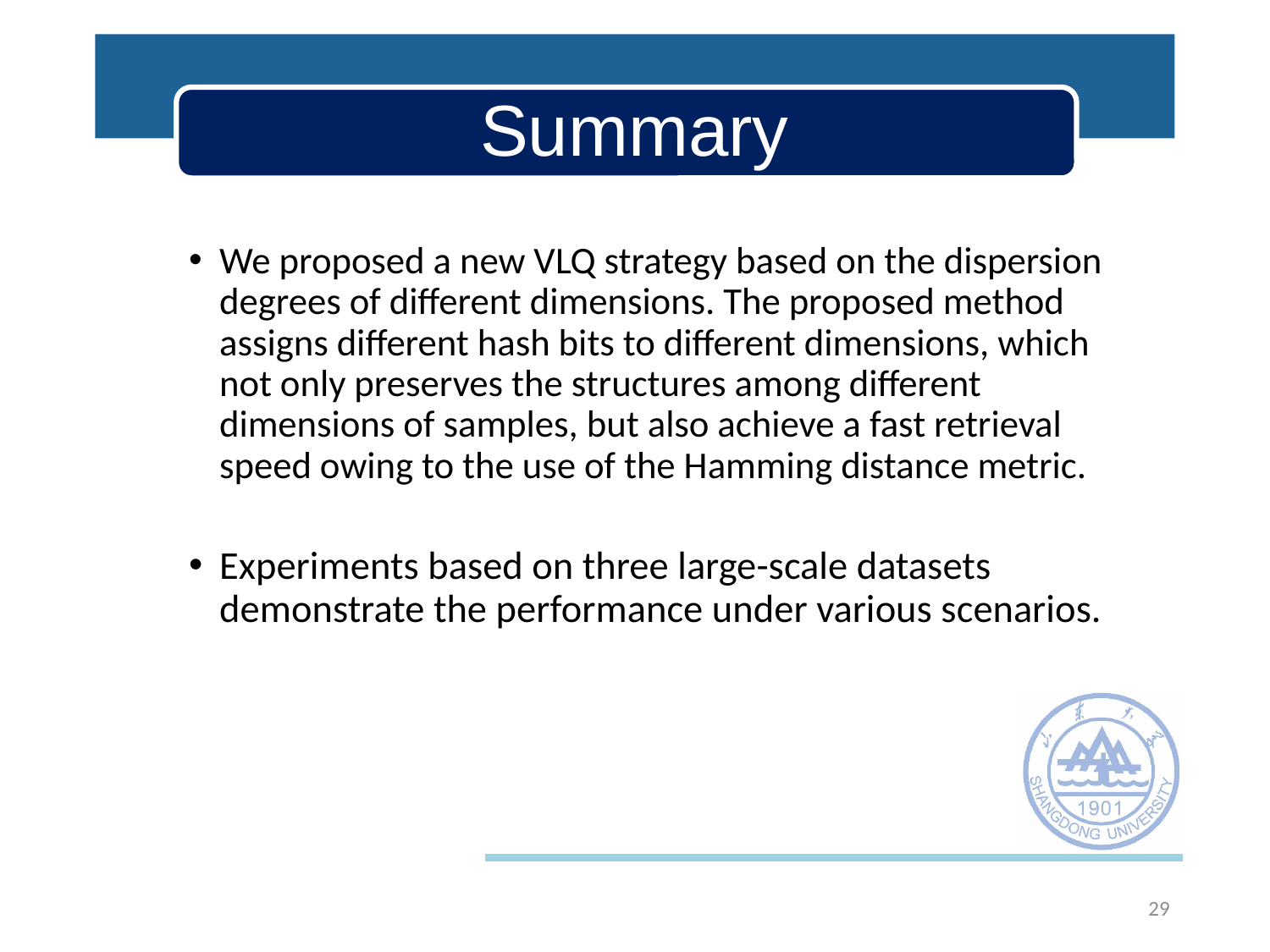

# Summary
We proposed a new VLQ strategy based on the dispersion degrees of different dimensions. The proposed method assigns different hash bits to different dimensions, which not only preserves the structures among different dimensions of samples, but also achieve a fast retrieval speed owing to the use of the Hamming distance metric.
Experiments based on three large-scale datasets demonstrate the performance under various scenarios.
29